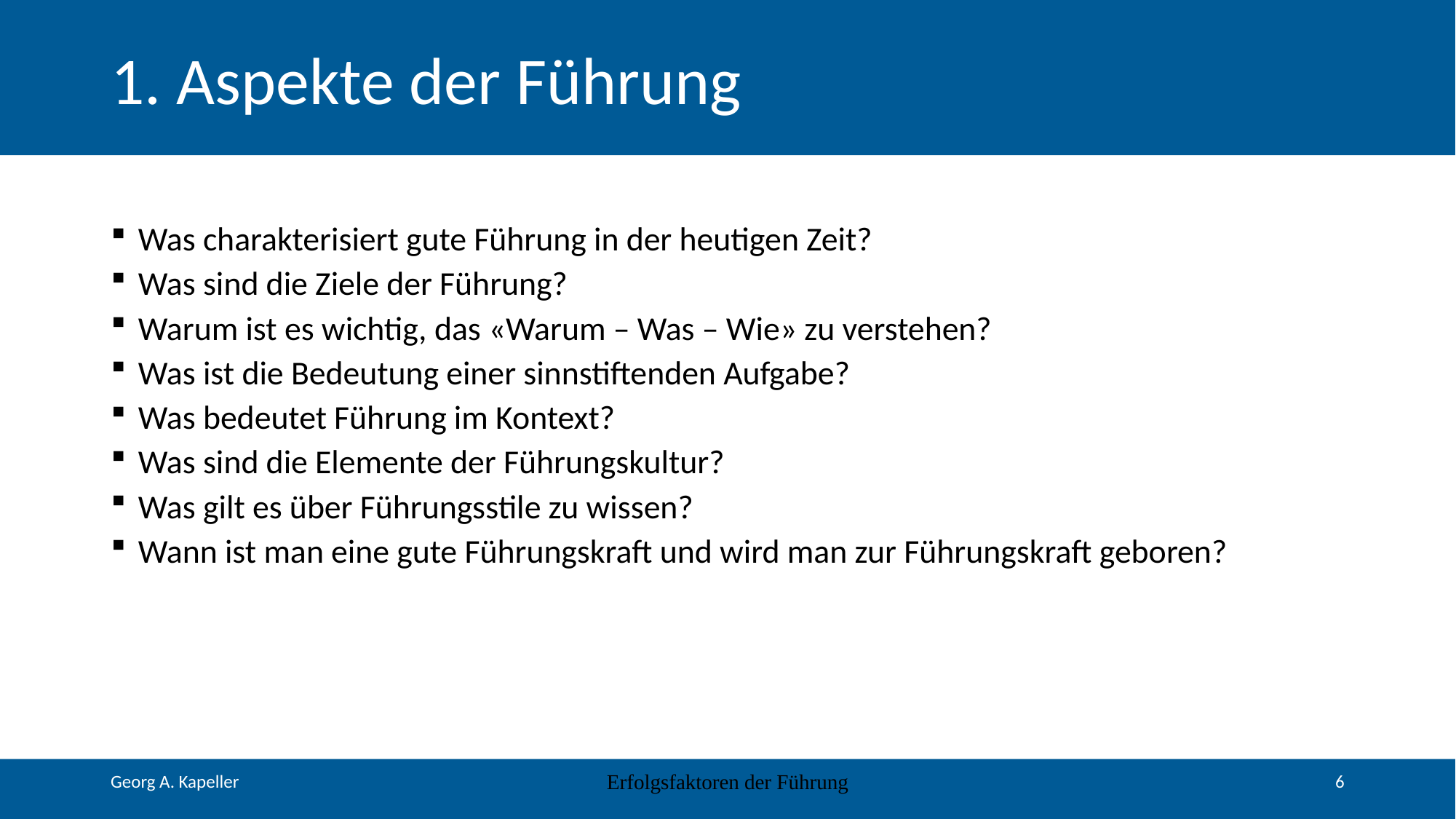

# 1. Aspekte der Führung

Was charakterisiert gute Führung in der heutigen Zeit?
Was sind die Ziele der Führung?
Warum ist es wichtig, das «Warum – Was – Wie» zu verstehen?
Was ist die Bedeutung einer sinnstiftenden Aufgabe?
Was bedeutet Führung im Kontext?
Was sind die Elemente der Führungskultur?
Was gilt es über Führungsstile zu wissen?
Wann ist man eine gute Führungskraft und wird man zur Führungskraft geboren?
Erfolgsfaktoren der Führung